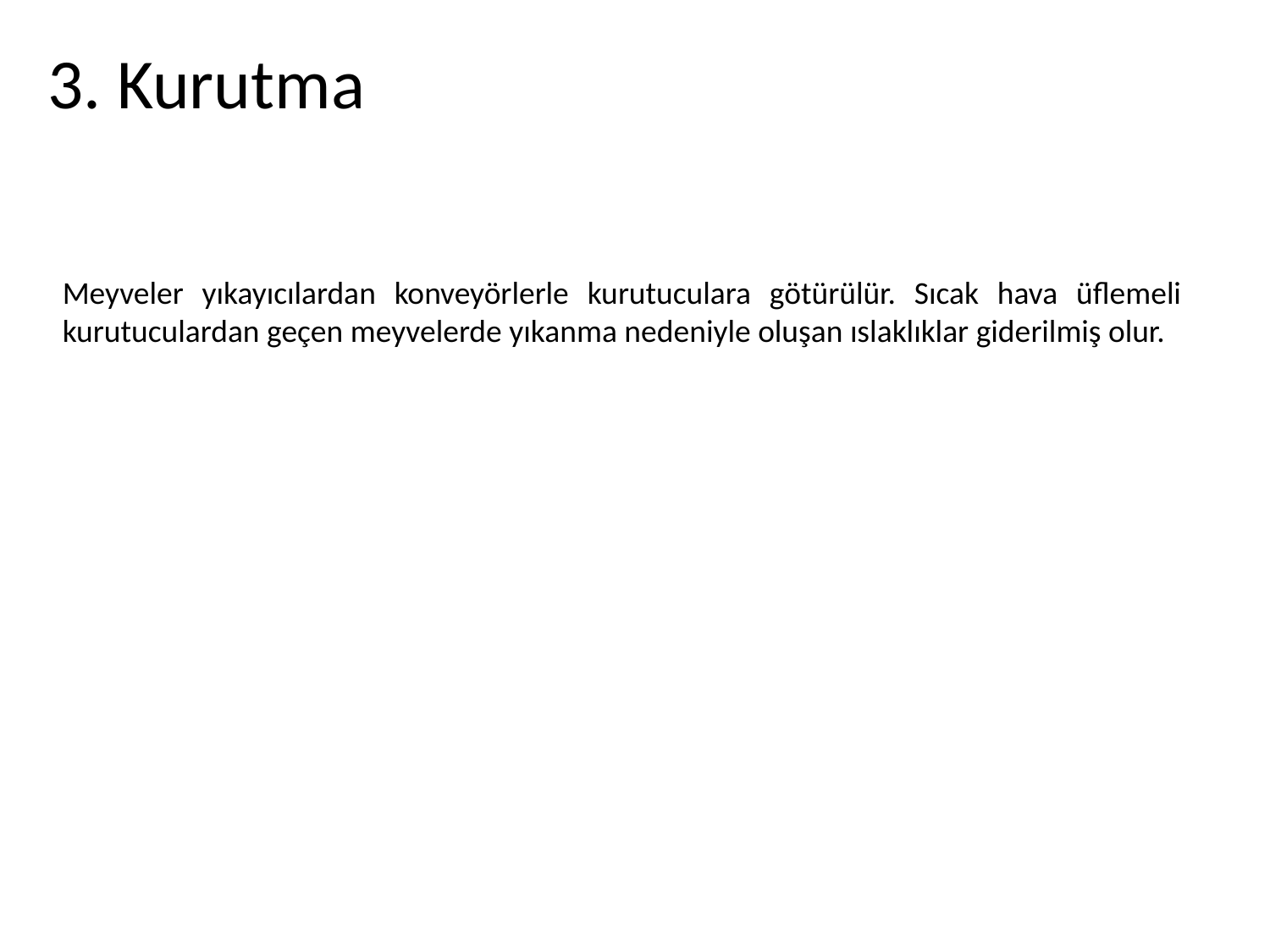

# 3. Kurutma
Meyveler yıkayıcılardan konveyörlerle kurutuculara götürülür. Sıcak hava üflemeli kurutuculardan geçen meyvelerde yıkanma nedeniyle oluşan ıslaklıklar giderilmiş olur.